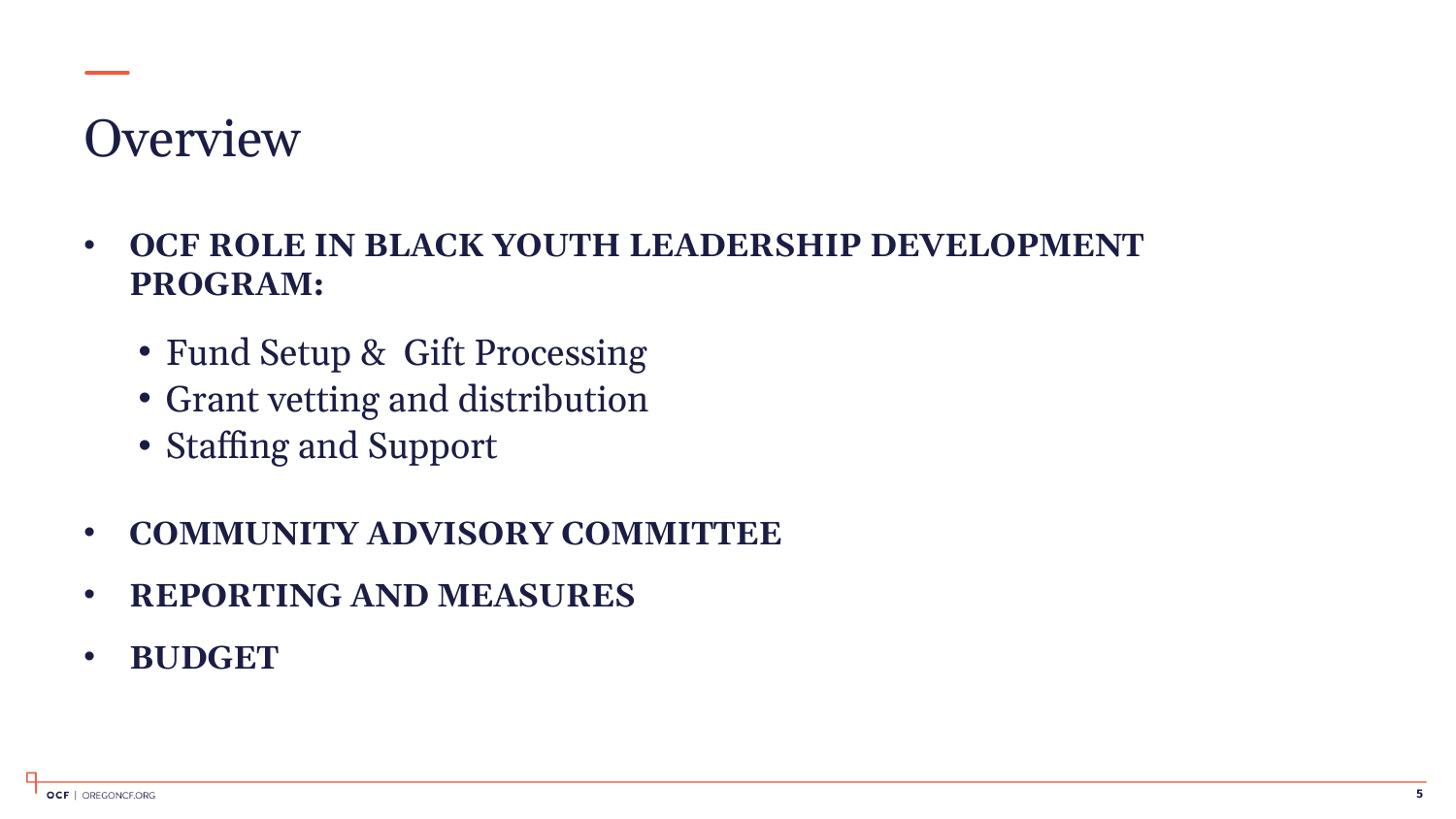

Overview
OCF ROLE IN BLACK YOUTH LEADERSHIP DEVELOPMENT PROGRAM:
Fund Setup &  Gift Processing
Grant vetting and distribution
Staffing and Support

COMMUNITY ADVISORY COMMITTEE
REPORTING AND MEASURES
BUDGET